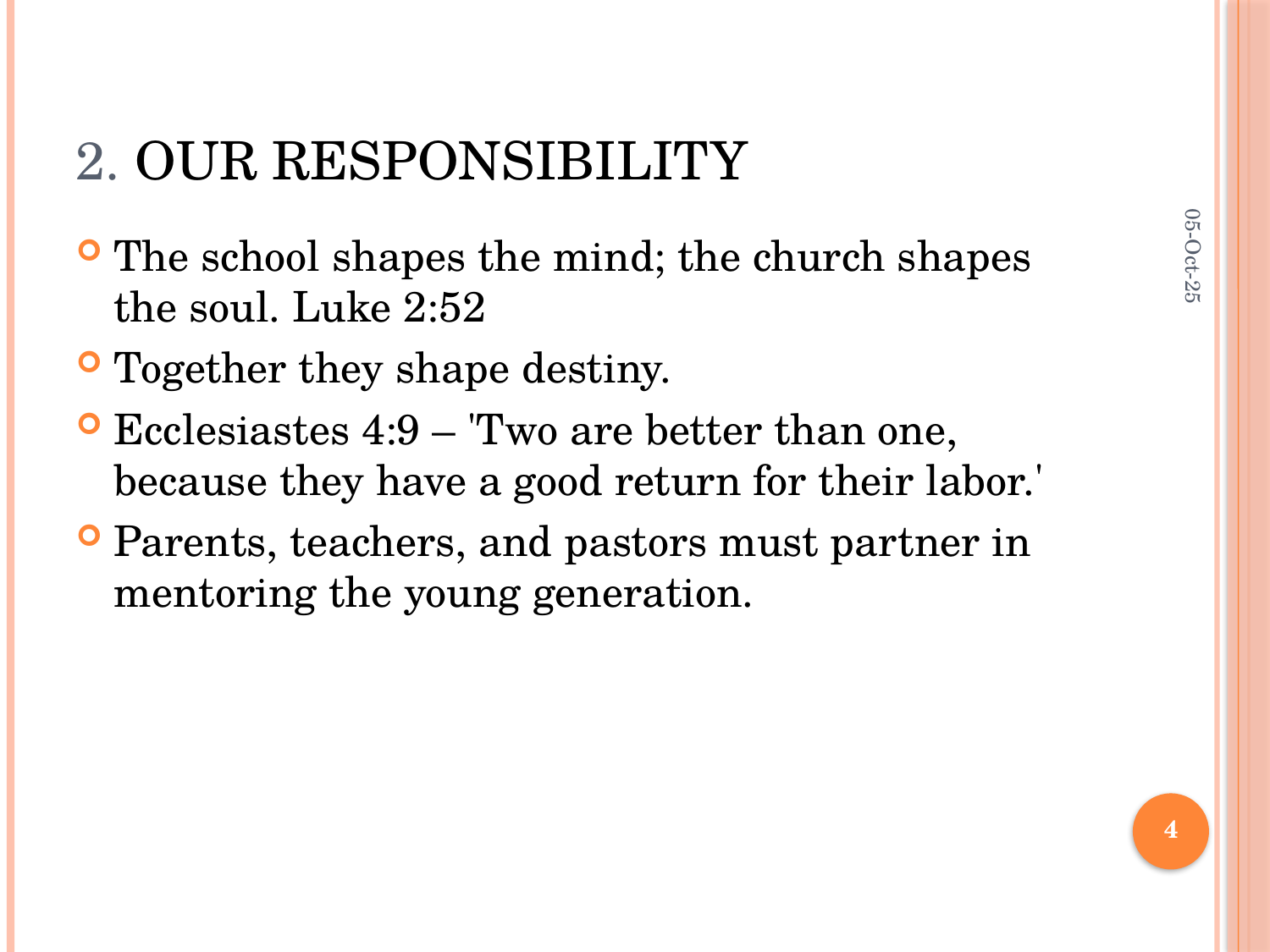

# 2. OUR RESPONSIBILITY
05-Oct-25
The school shapes the mind; the church shapes the soul. Luke 2:52
Together they shape destiny.
Ecclesiastes 4:9 – 'Two are better than one, because they have a good return for their labor.'
Parents, teachers, and pastors must partner in mentoring the young generation.
4